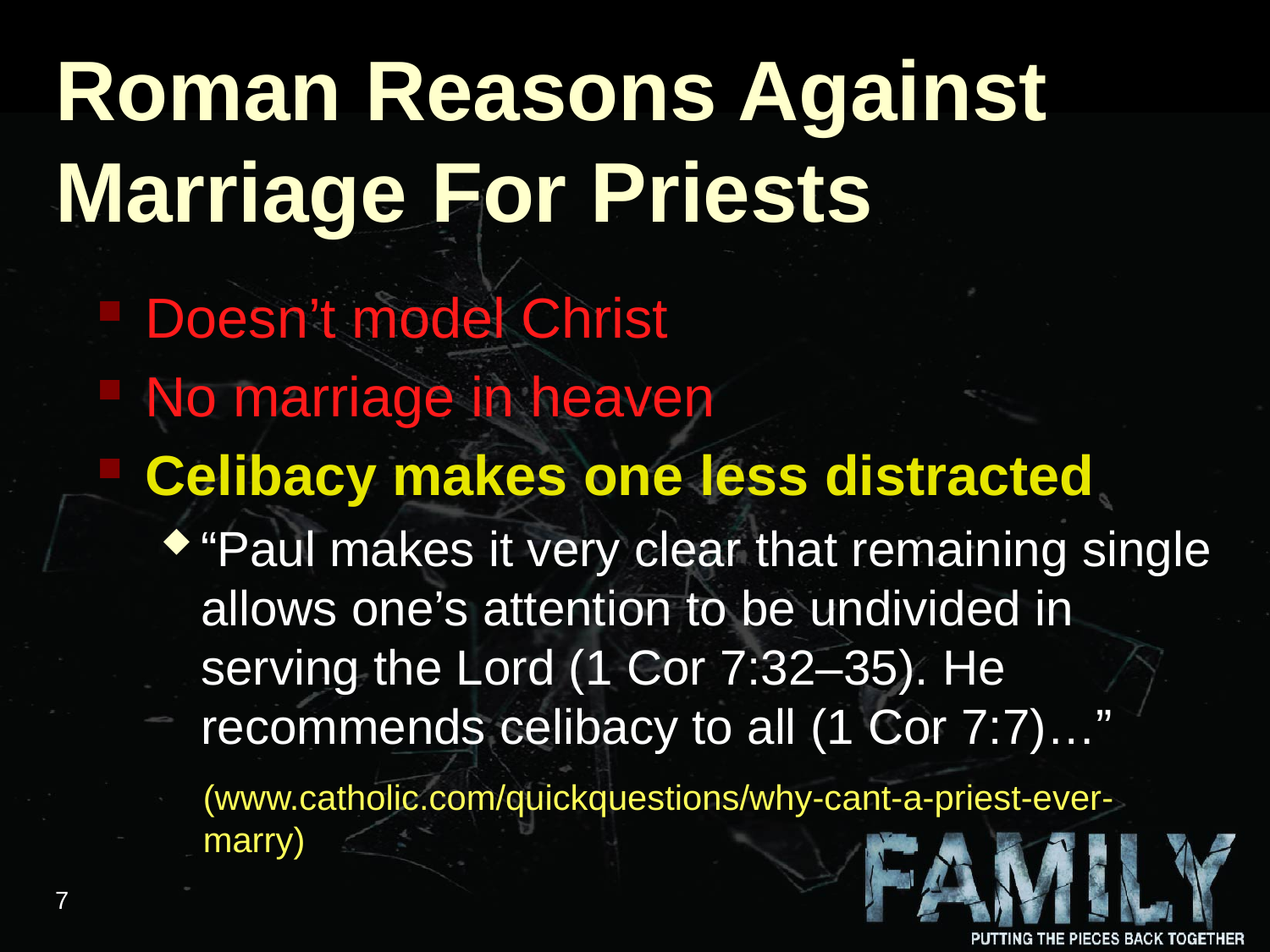

# Roman Reasons Against Marriage For Priests
Doesn’t model Christ
No marriage in heaven
Celibacy makes one less distracted
“Paul makes it very clear that remaining single allows one’s attention to be undivided in serving the Lord (1 Cor 7:32–35). He recommends celibacy to all (1 Cor 7:7)…”
(www.catholic.com/quickquestions/why-cant-a-priest-ever-marry)
7